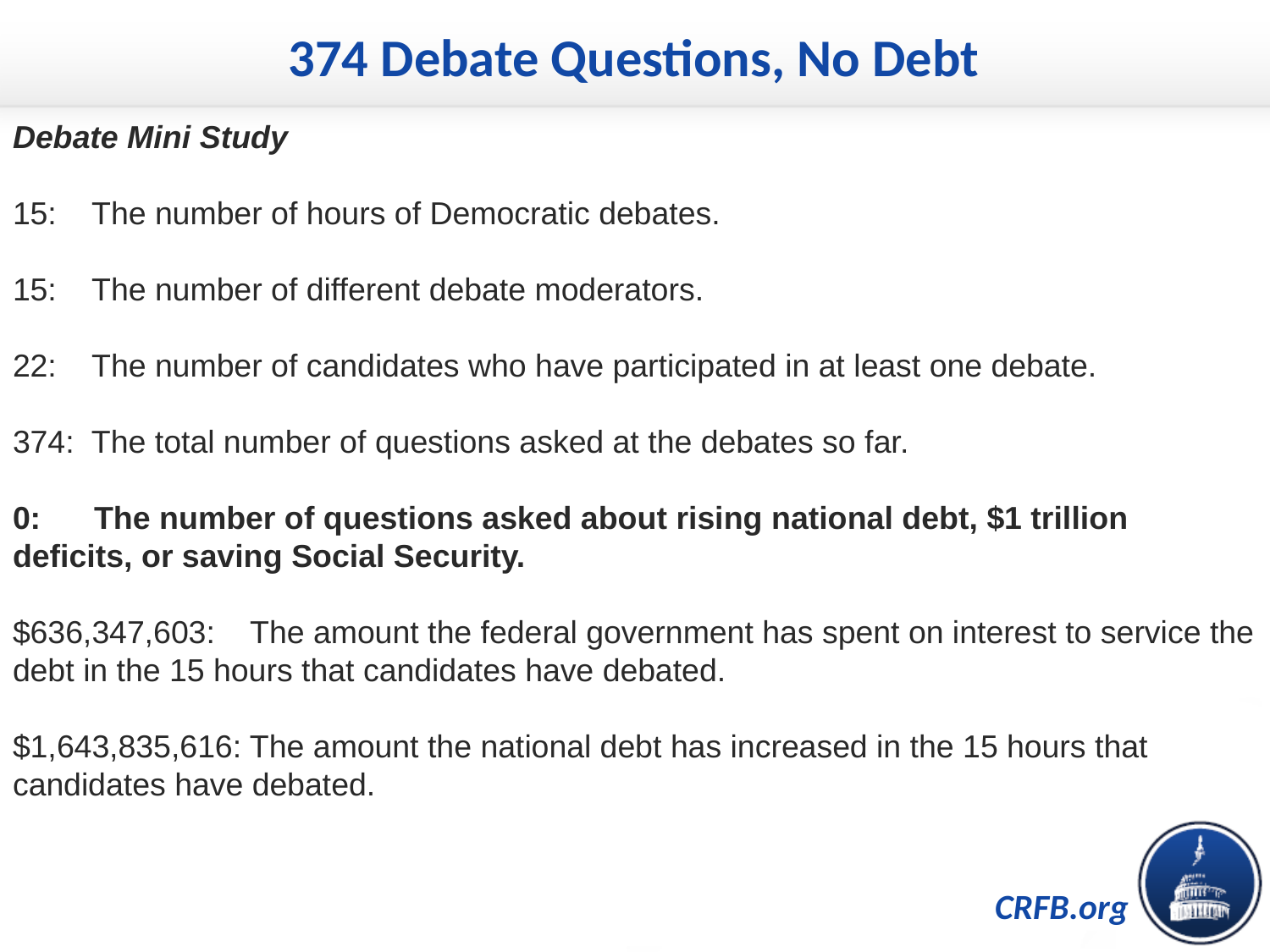

# 374 Debate Questions, No Debt
Debate Mini Study

15:    The number of hours of Democratic debates.

15:    The number of different debate moderators.

22:    The number of candidates who have participated in at least one debate.

374:  The total number of questions asked at the debates so far.

0:      The number of questions asked about rising national debt, $1 trillion deficits, or saving Social Security.

$636,347,603:    The amount the federal government has spent on interest to service the debt in the 15 hours that candidates have debated.

$1,643,835,616: The amount the national debt has increased in the 15 hours that candidates have debated.